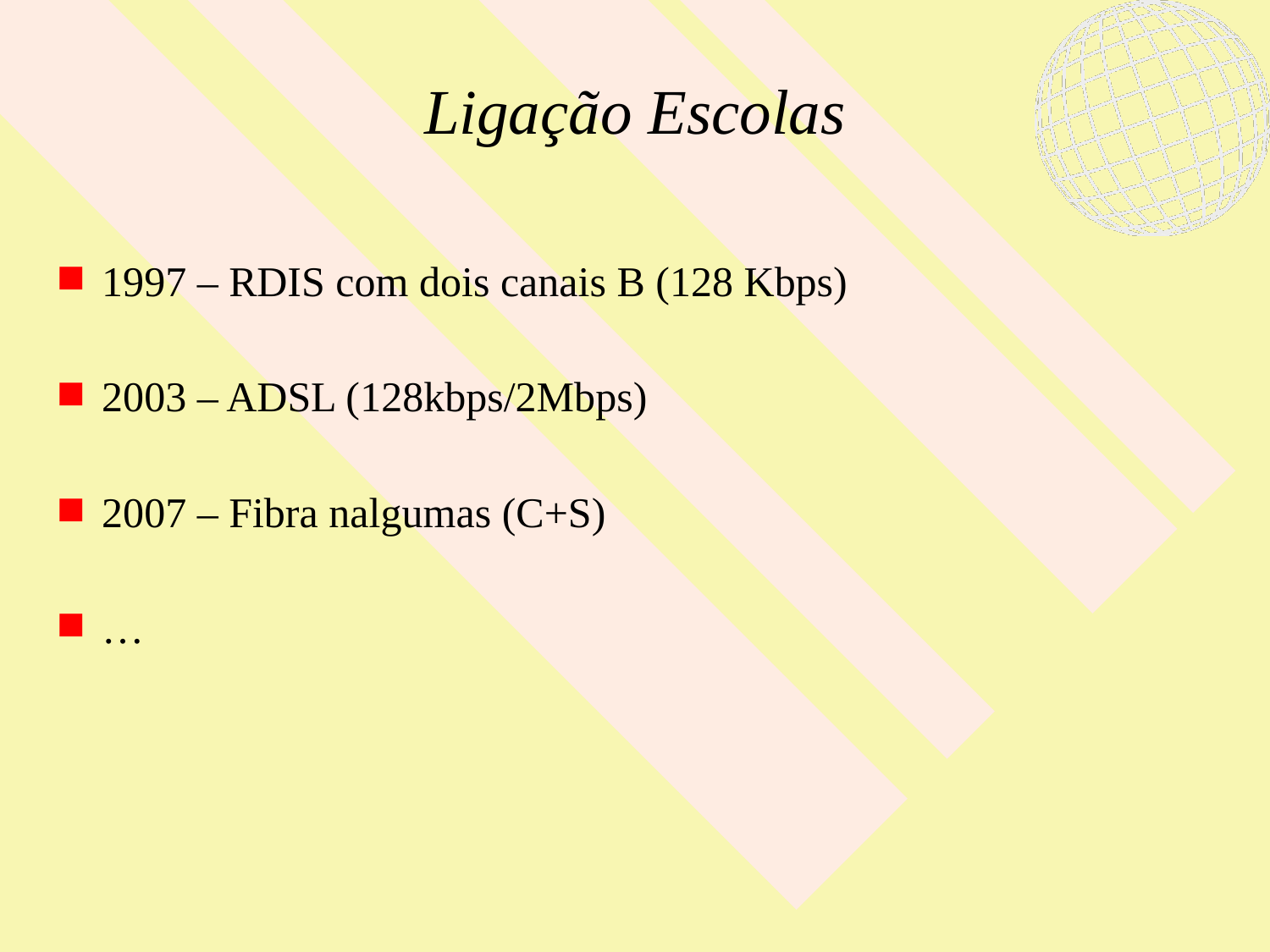

# Ligação Escolas
1997 – RDIS com dois canais B (128 Kbps)

2003 – ADSL (128kbps/2Mbps)

2007 – Fibra nalgumas (C+S)

…